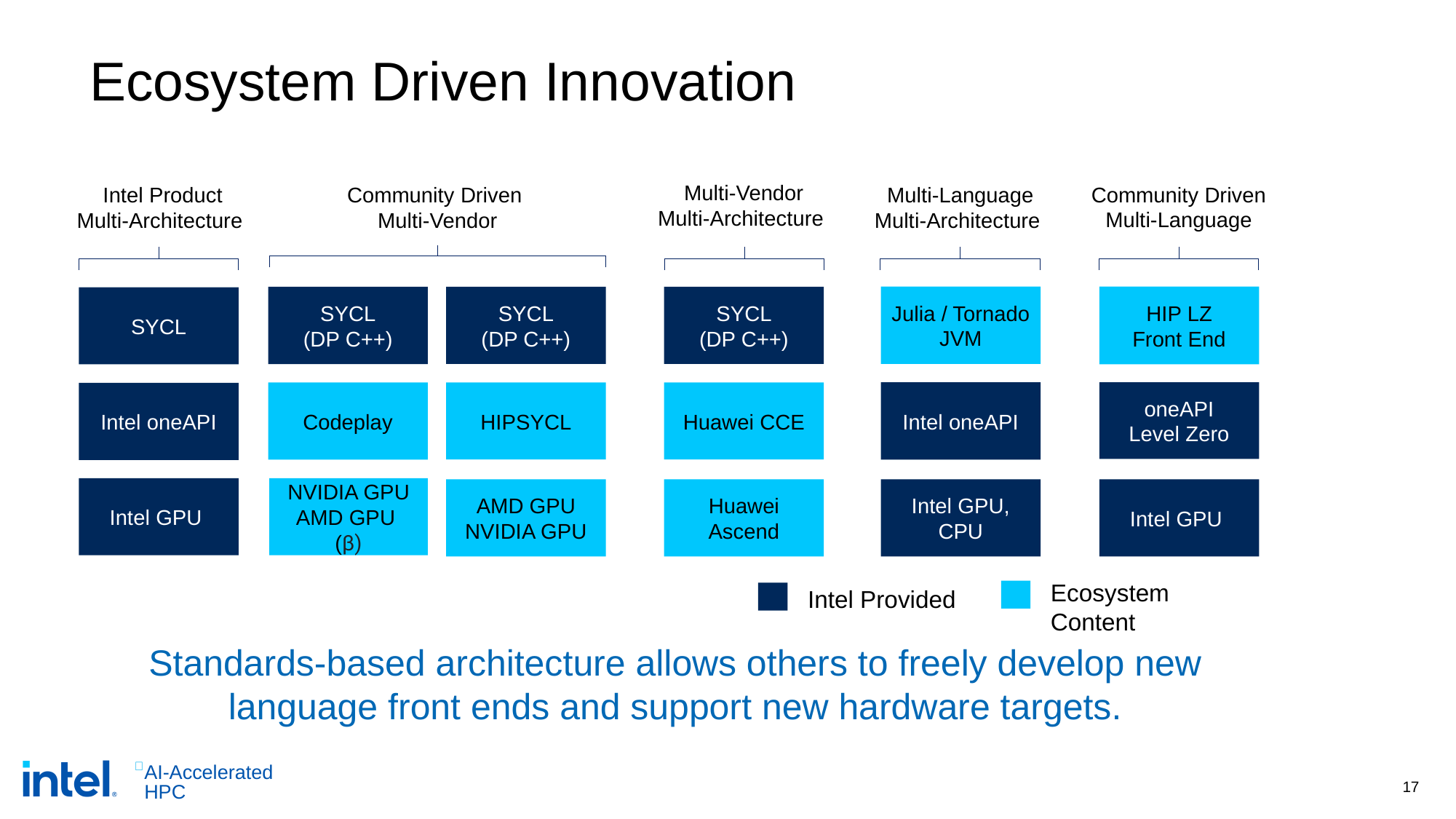

# Ecosystem Driven Innovation

Multi-Vendor
Multi-Architecture
Community Driven
Multi-Language
Community Driven
Multi-Vendor
Multi-Language
Multi-Architecture
Intel Product
Multi-Architecture

Julia / Tornado JVM
HIP LZ
Front End
SYCL
(DP C++)
SYCL
(DP C++)
SYCL
(DP C++)
SYCL
oneAPI
Level Zero
Intel oneAPI
Codeplay
Huawei CCE
HIPSYCL
Intel oneAPI
Intel GPU
NVIDIA GPU
AMD GPU  (β)
Intel GPU
AMD GPU
NVIDIA GPU
Huawei
Ascend
Intel GPU, CPU
Ecosystem Content
Intel Provided

Standards-based architecture allows others to freely develop new language front ends and support new hardware targets.